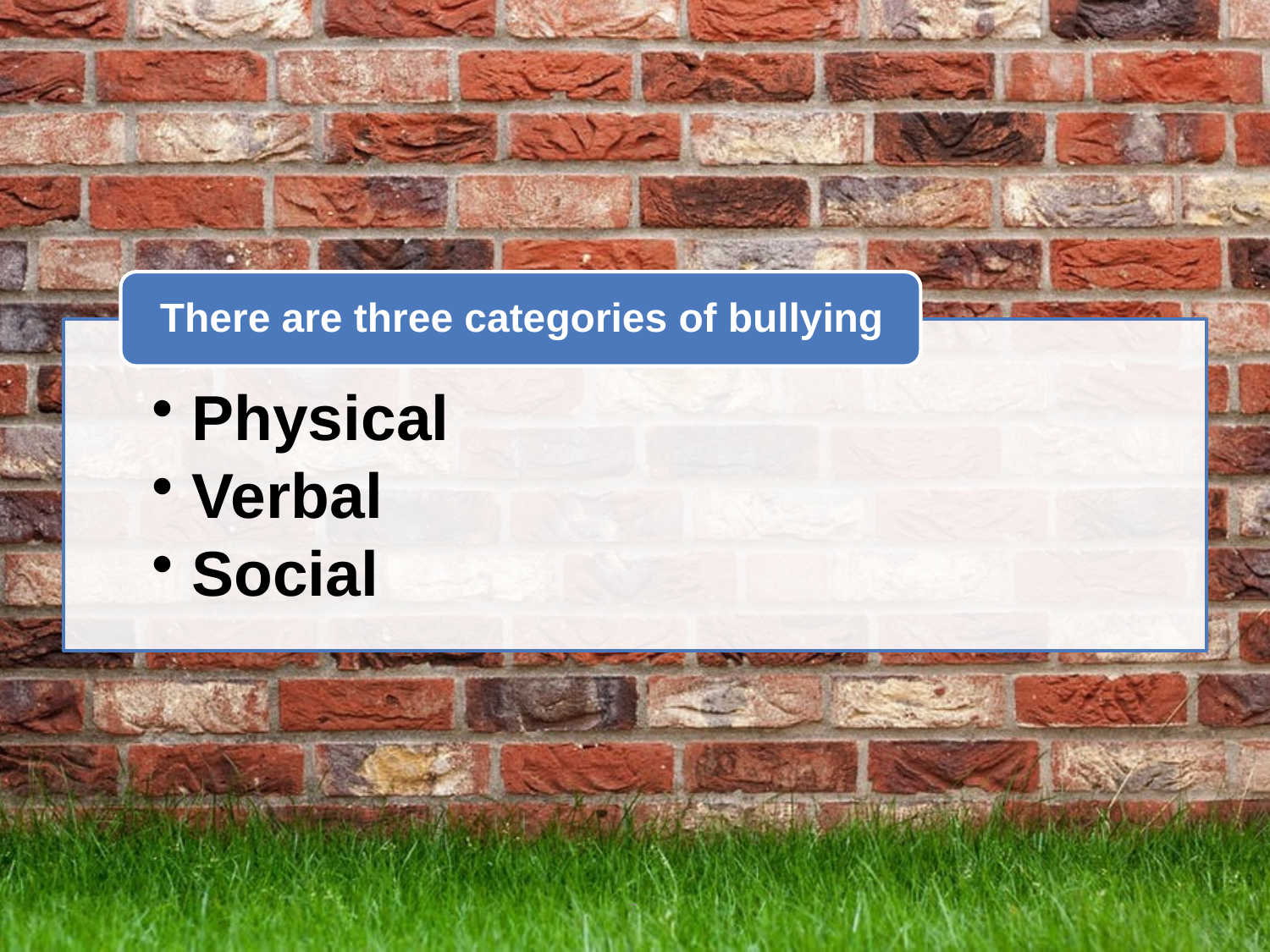

Physical
Verbal
Social
There are three categories of bullying
7